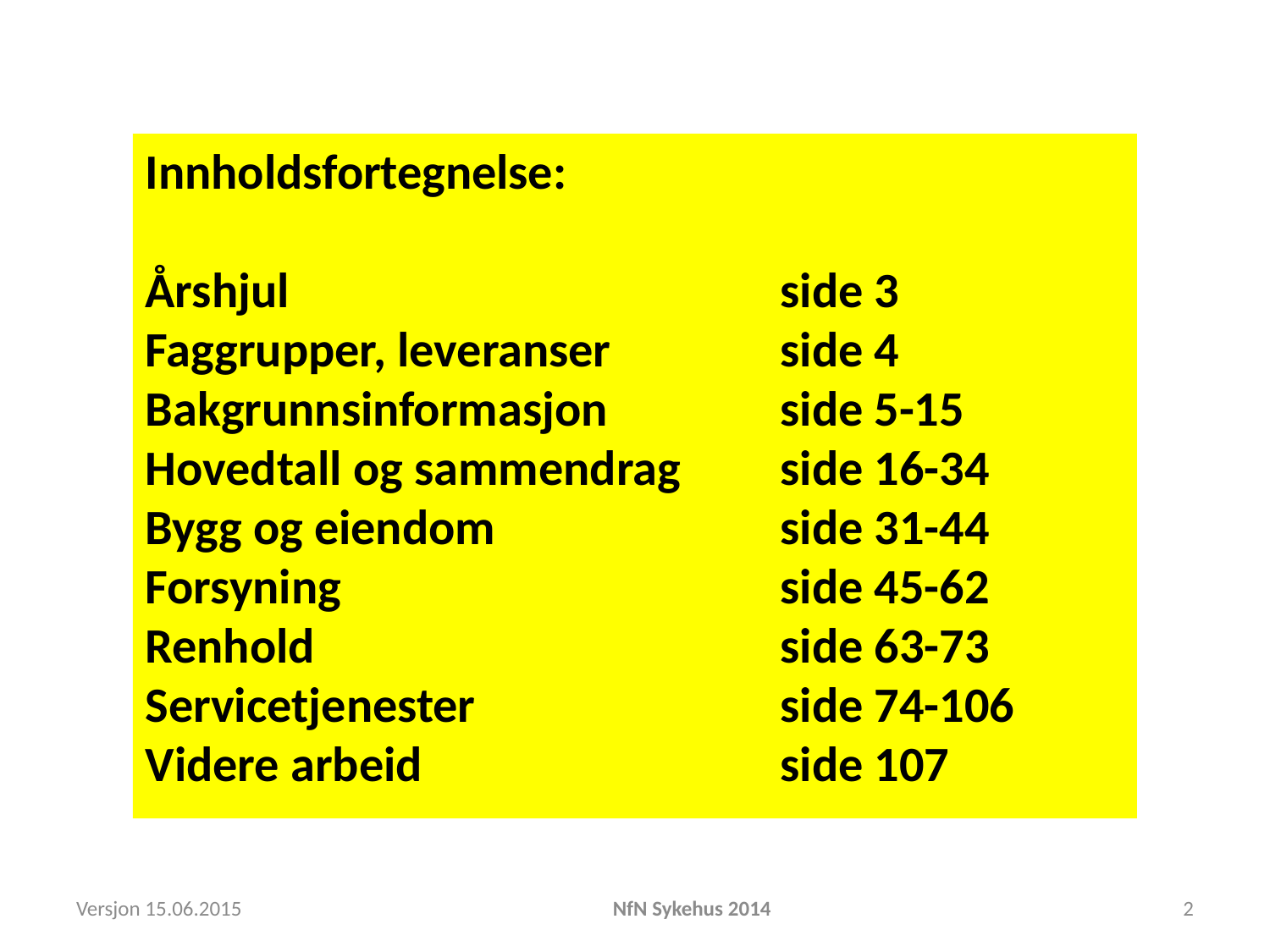

Innholdsfortegnelse:

Årshjul				side 3
Faggrupper, leveranser		side 4
Bakgrunnsinformasjon		side 5-15
Hovedtall og sammendrag	side 16-34
Bygg og eiendom			side 31-44
Forsyning				side 45-62
Renhold				side 63-73
Servicetjenester			side 74-106
Videre arbeid			side 107
Versjon 15.06.2015
NfN Sykehus 2014
2